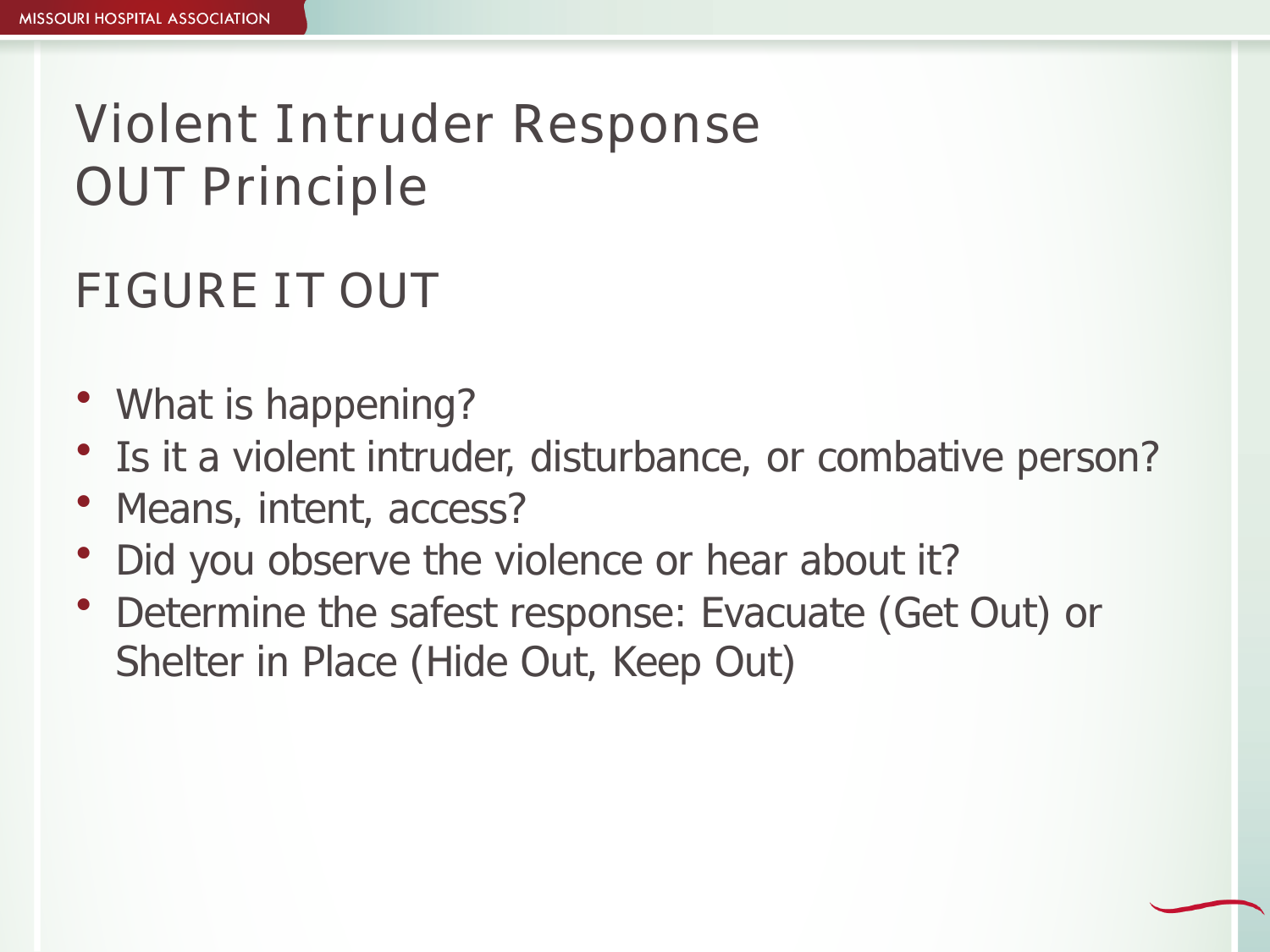

# Violent Intruder Response OUT Principle
FIGURE IT OUT

What is happening?
Is it a violent intruder, disturbance, or combative person?
Means, intent, access?
Did you observe the violence or hear about it?
Determine the safest response: Evacuate (Get Out) or Shelter in Place (Hide Out, Keep Out)